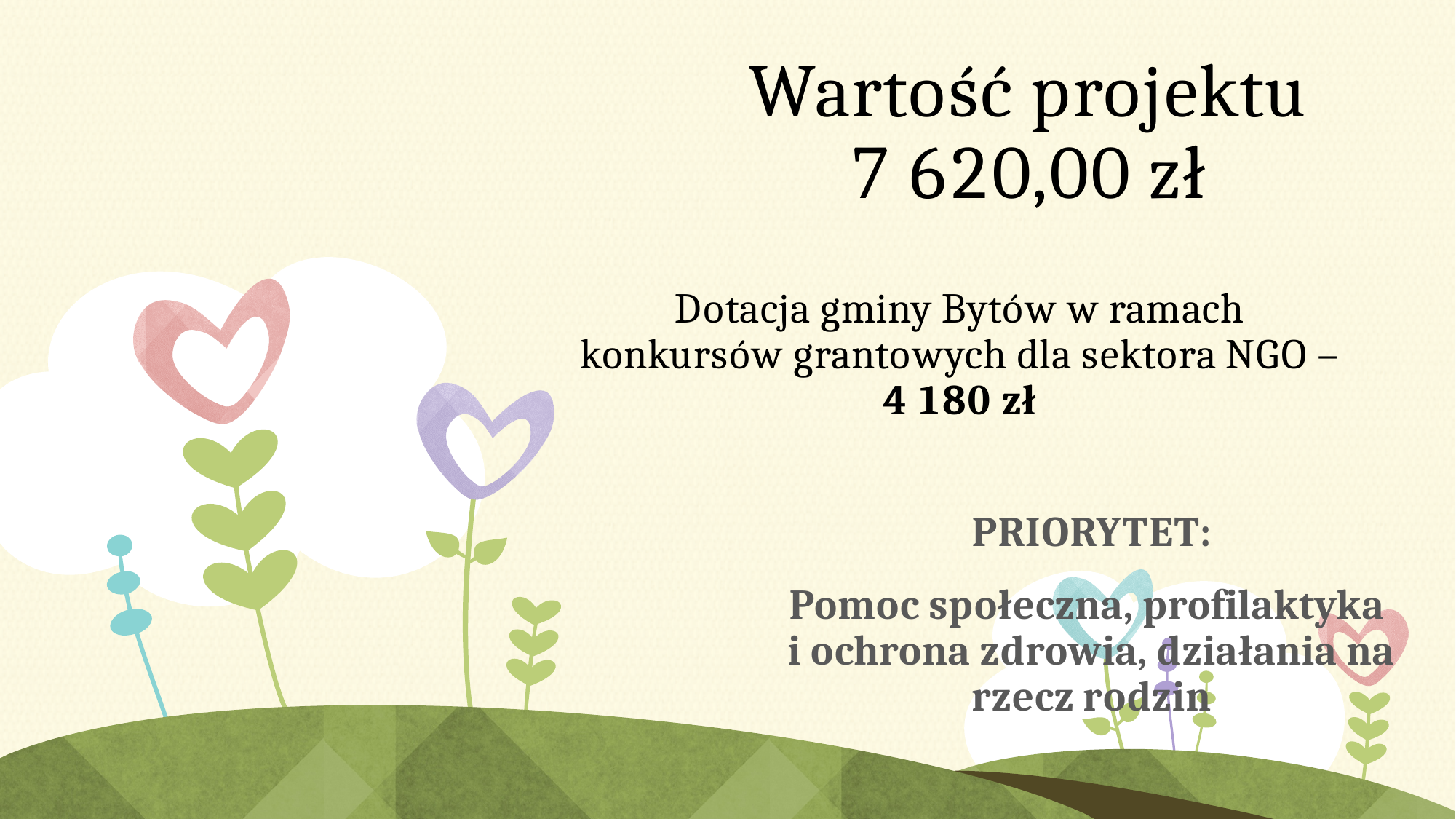

# Wartość projektu 7 620,00 zł
Dotacja gminy Bytów w ramach konkursów grantowych dla sektora NGO – 4 180 zł
PRIORYTET:
Pomoc społeczna, profilaktyka
i ochrona zdrowia, działania na rzecz rodzin